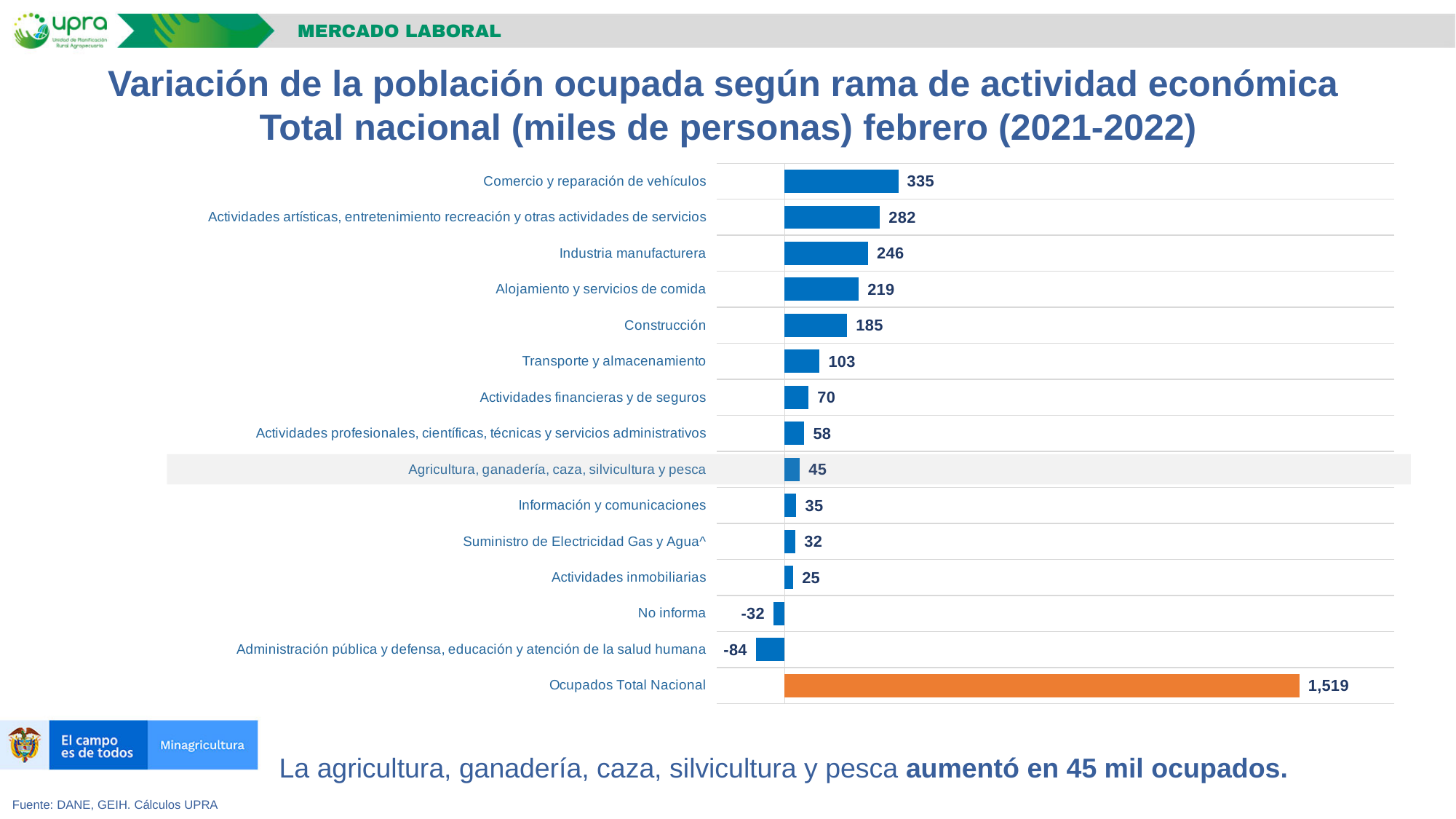

MERCADO LABORAL
Variación de la población ocupada según rama de actividad económica
Total nacional (miles de personas) febrero (2021-2022)

### Chart

| Category |  |
|---|---|
| Ocupados Total Nacional | 1519.3052549111126 |
| Administración pública y defensa, educación y atención de la salud humana | -84.03807172101597 |
| No informa | -32.132169524883906 |
| Actividades inmobiliarias | 25.486484251324896 |
| Suministro de Electricidad Gas y Agua^ | 31.776493094571265 |
| Información y comunicaciones | 34.59096892151848 |
| Agricultura, ganadería, caza, silvicultura y pesca | 44.822463742041236 |
| Actividades profesionales, científicas, técnicas y servicios administrativos | 58.01001130737018 |
| Actividades financieras y de seguros | 70.48195613780382 |
| Transporte y almacenamiento | 103.39797986836993 |
| Construcción | 184.83263134438994 |
| Alojamiento y servicios de comida | 218.8324838197209 |
| Industria manufacturera | 246.2828584545714 |
| Actividades artísticas, entretenimiento recreación y otras actividades de servicios | 281.50662948691934 |
| Comercio y reparación de vehículos | 335.45353572840986 |
La agricultura, ganadería, caza, silvicultura y pesca aumentó en 45 mil ocupados.
Fuente: DANE, GEIH. Cálculos UPRA